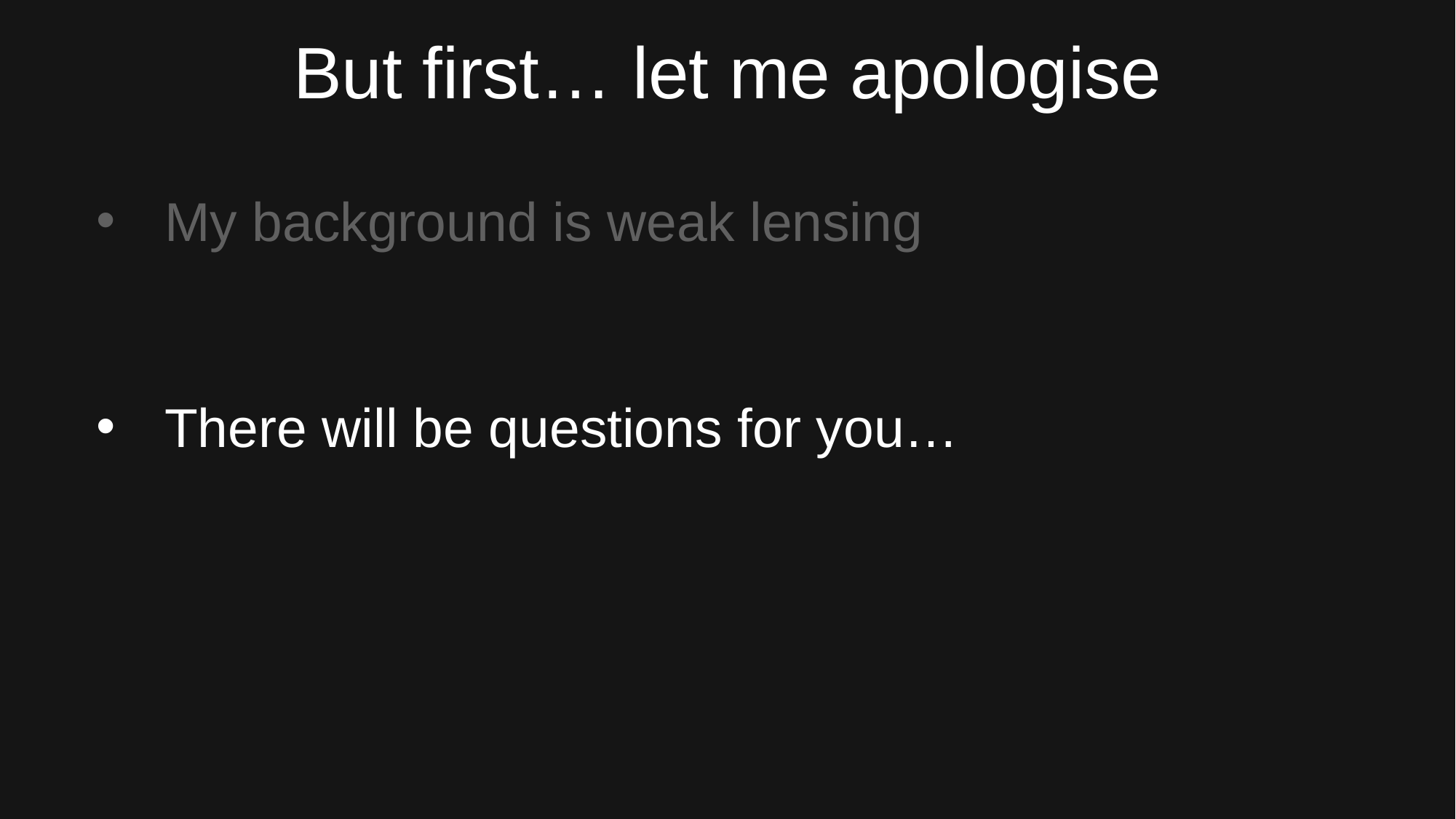

But first… let me apologise
My background is weak lensing

There will be questions for you…